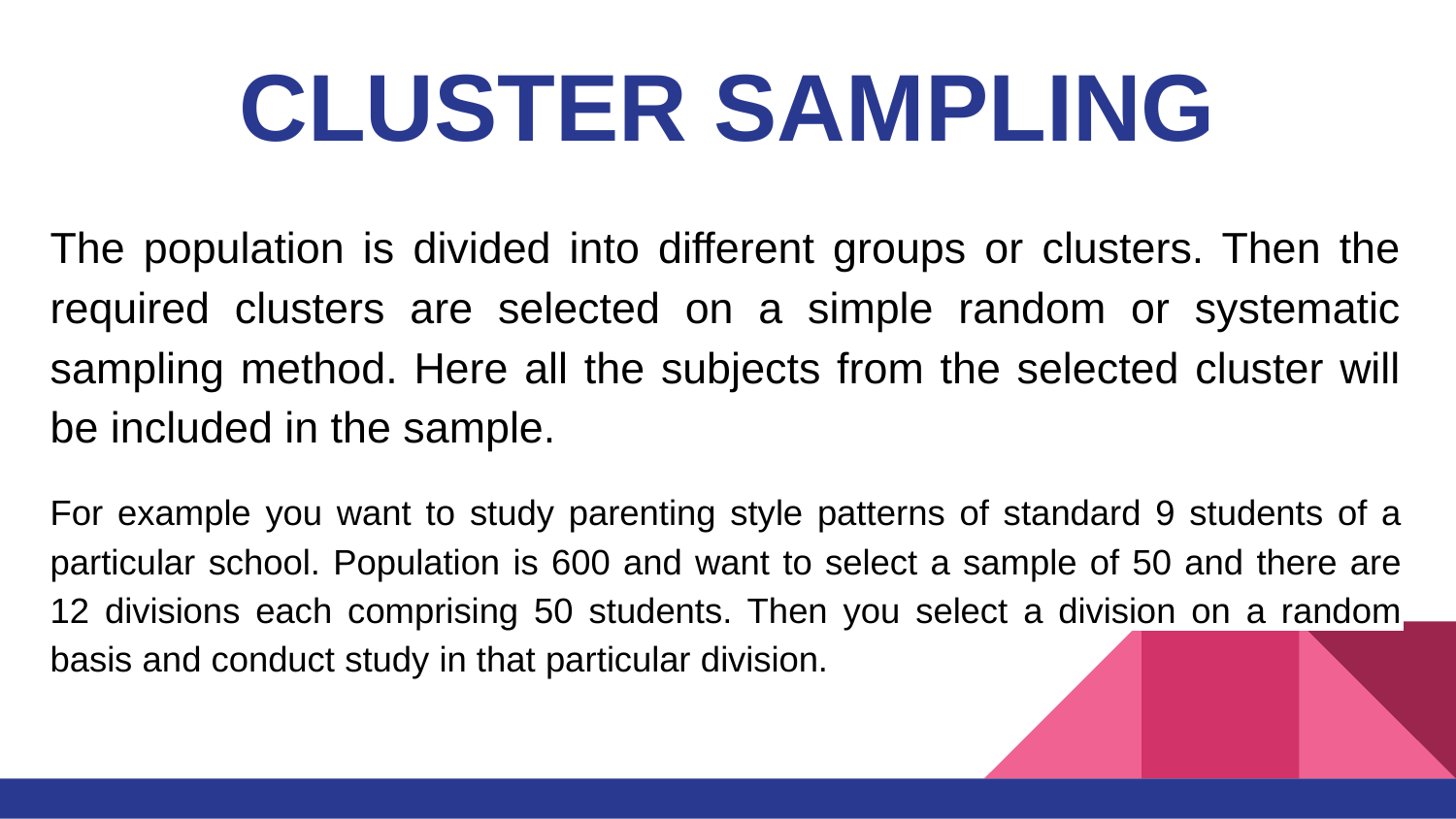

# CLUSTER SAMPLING
The population is divided into different groups or clusters. Then the required clusters are selected on a simple random or systematic sampling method. Here all the subjects from the selected cluster will be included in the sample.
For example you want to study parenting style patterns of standard 9 students of a particular school. Population is 600 and want to select a sample of 50 and there are 12 divisions each comprising 50 students. Then you select a division on a random basis and conduct study in that particular division.